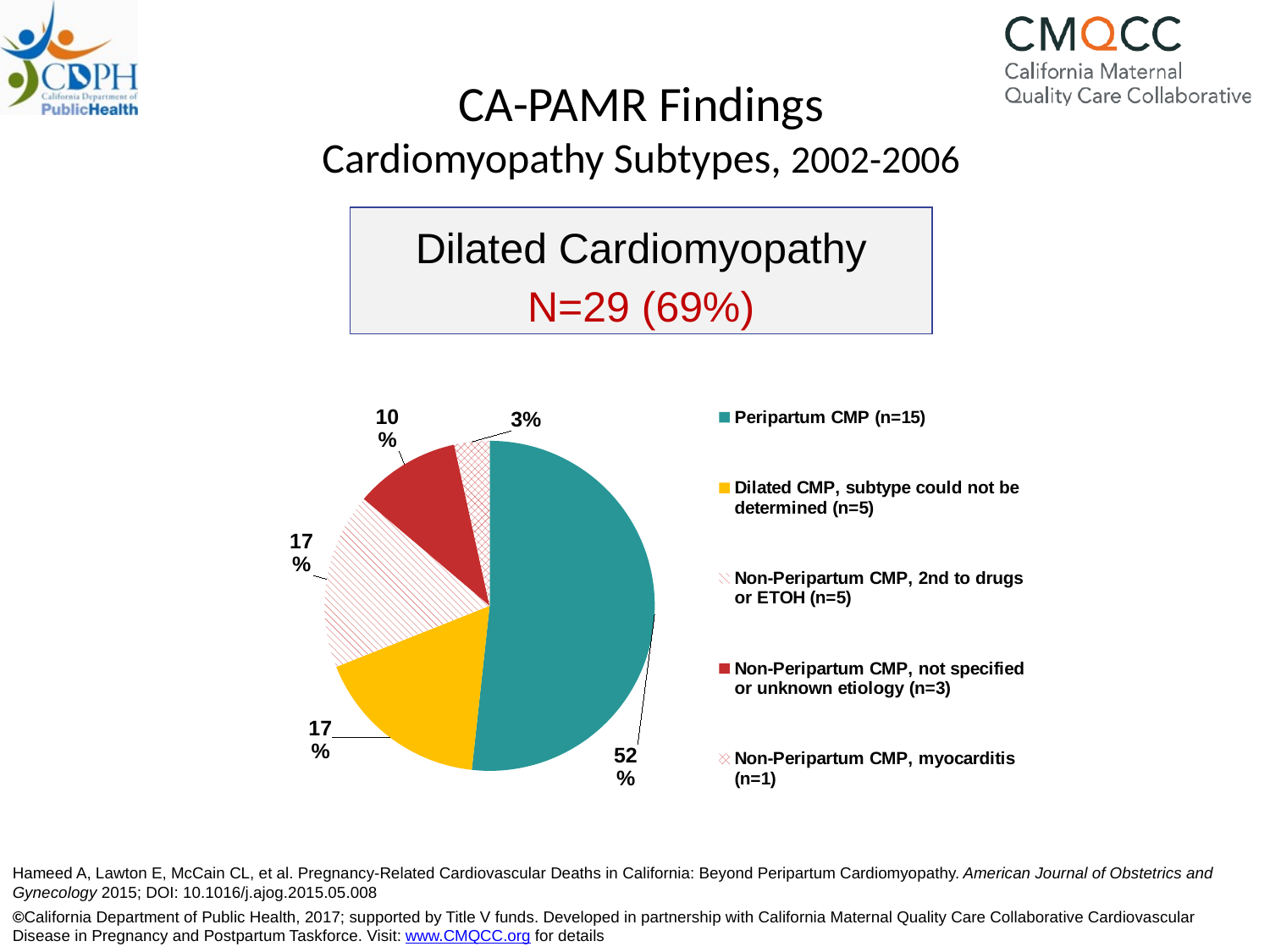

# CA-PAMR Findings Cardiomyopathy Subtypes, 2002-2006
Dilated Cardiomyopathy
N=29 (69%)

### Chart

| Category |  |  |
|---|---|---|
| Peripartum CMP (n=15) | 0.517241379310345 | 15.0 |
| Dilated CMP, subtype could not be determined (n=5) | 0.172413793103448 | 5.0 |
| Non-Peripartum CMP, 2nd to drugs or ETOH (n=5) | 0.172413793103448 | 5.0 |
| Non-Peripartum CMP, not specified or unknown etiology (n=3) | 0.103448275862069 | 3.0 |
| Non-Peripartum CMP, myocarditis (n=1)  | 0.0344827586206897 | 1.0 |
Hameed A, Lawton E, McCain CL, et al. Pregnancy-Related Cardiovascular Deaths in California: Beyond Peripartum Cardiomyopathy. American Journal of Obstetrics and Gynecology 2015; DOI: 10.1016/j.ajog.2015.05.008